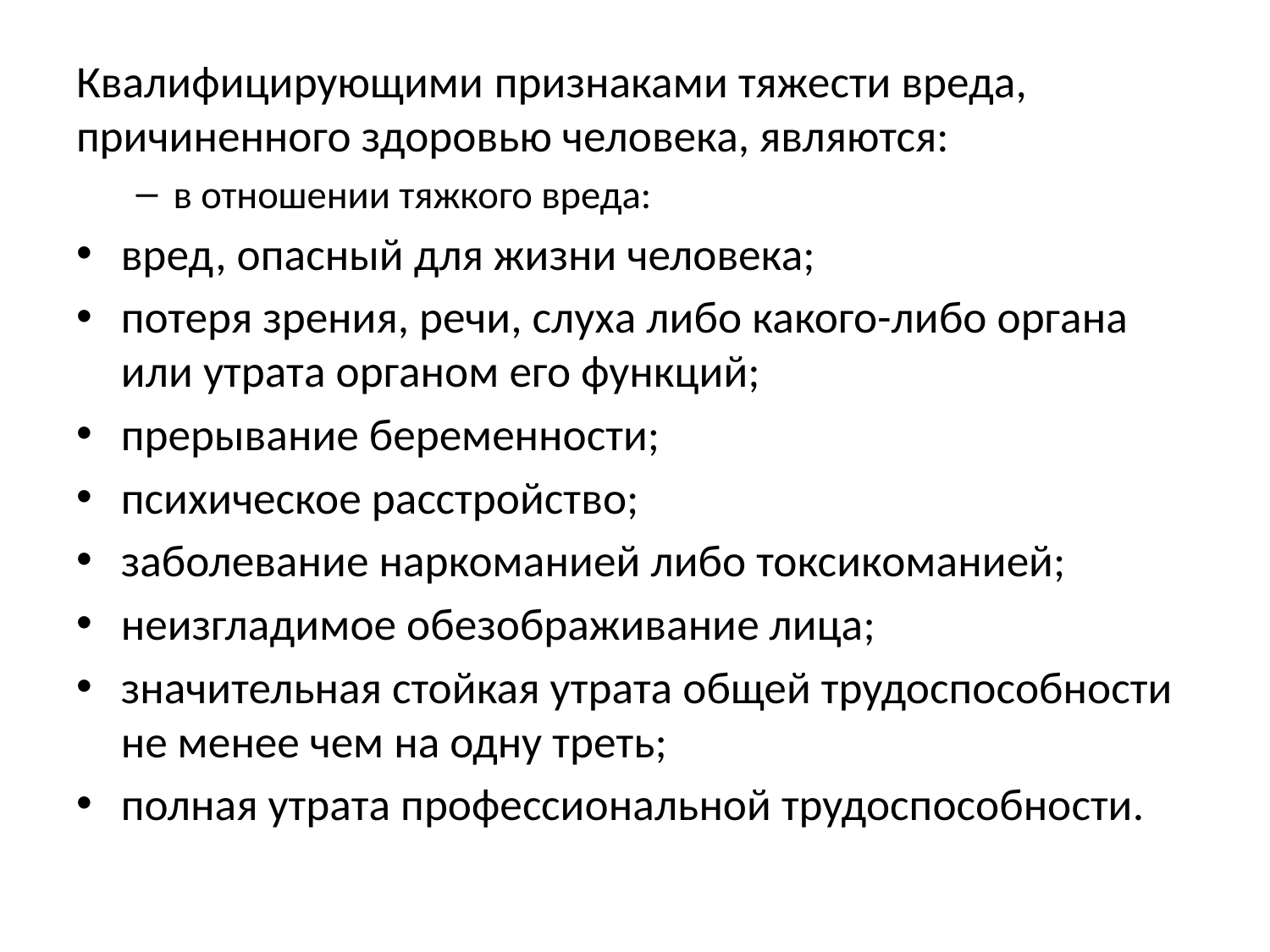

Квалифицирующими признаками тяжести вреда, причиненного здоровью человека, являются:
в отношении тяжкого вреда:
вред, опасный для жизни человека;
потеря зрения, речи, слуха либо какого-либо органа или утрата органом его функций;
прерывание беременности;
психическое расстройство;
заболевание наркоманией либо токсикоманией;
неизгладимое обезображивание лица;
значительная стойкая утрата общей трудоспособности не менее чем на одну треть;
полная утрата профессиональной трудоспособности.